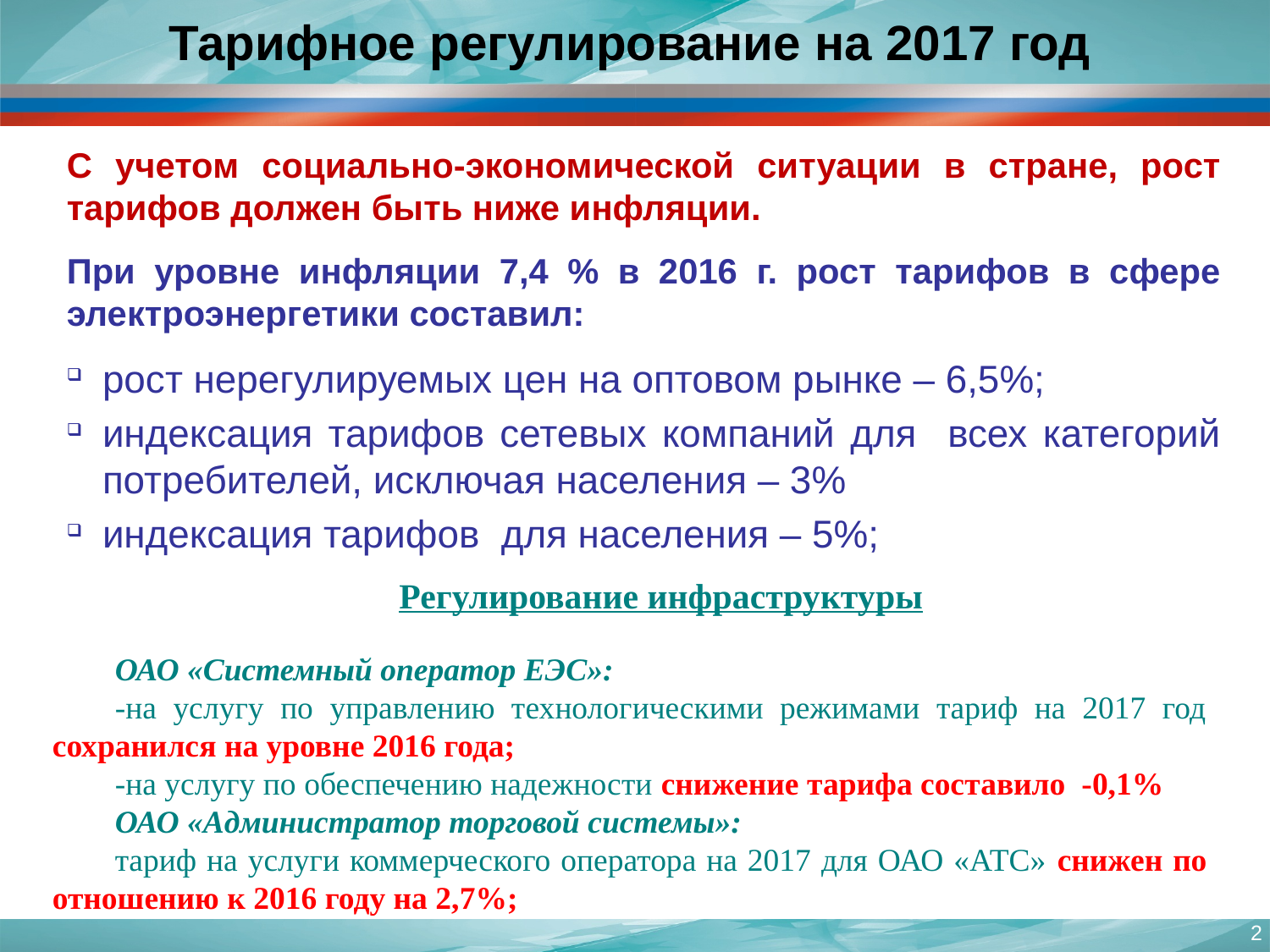

Тарифное регулирование на 2017 год
С учетом социально-экономической ситуации в стране, рост тарифов должен быть ниже инфляции.
При уровне инфляции 7,4 % в 2016 г. рост тарифов в сфере электроэнергетики составил:
рост нерегулируемых цен на оптовом рынке – 6,5%;
индексация тарифов сетевых компаний для  всех категорий потребителей, исключая населения – 3%
индексация тарифов  для населения – 5%;

Регулирование инфраструктуры

ОАО «Системный оператор ЕЭС»:
-на услугу по управлению технологическими режимами тариф на 2017 год сохранился на уровне 2016 года;
-на услугу по обеспечению надежности снижение тарифа составило  -0,1%
ОАО «Администратор торговой системы»:
тариф на услуги коммерческого оператора на 2017 для ОАО «АТС» снижен по отношению к 2016 году на 2,7%;

2